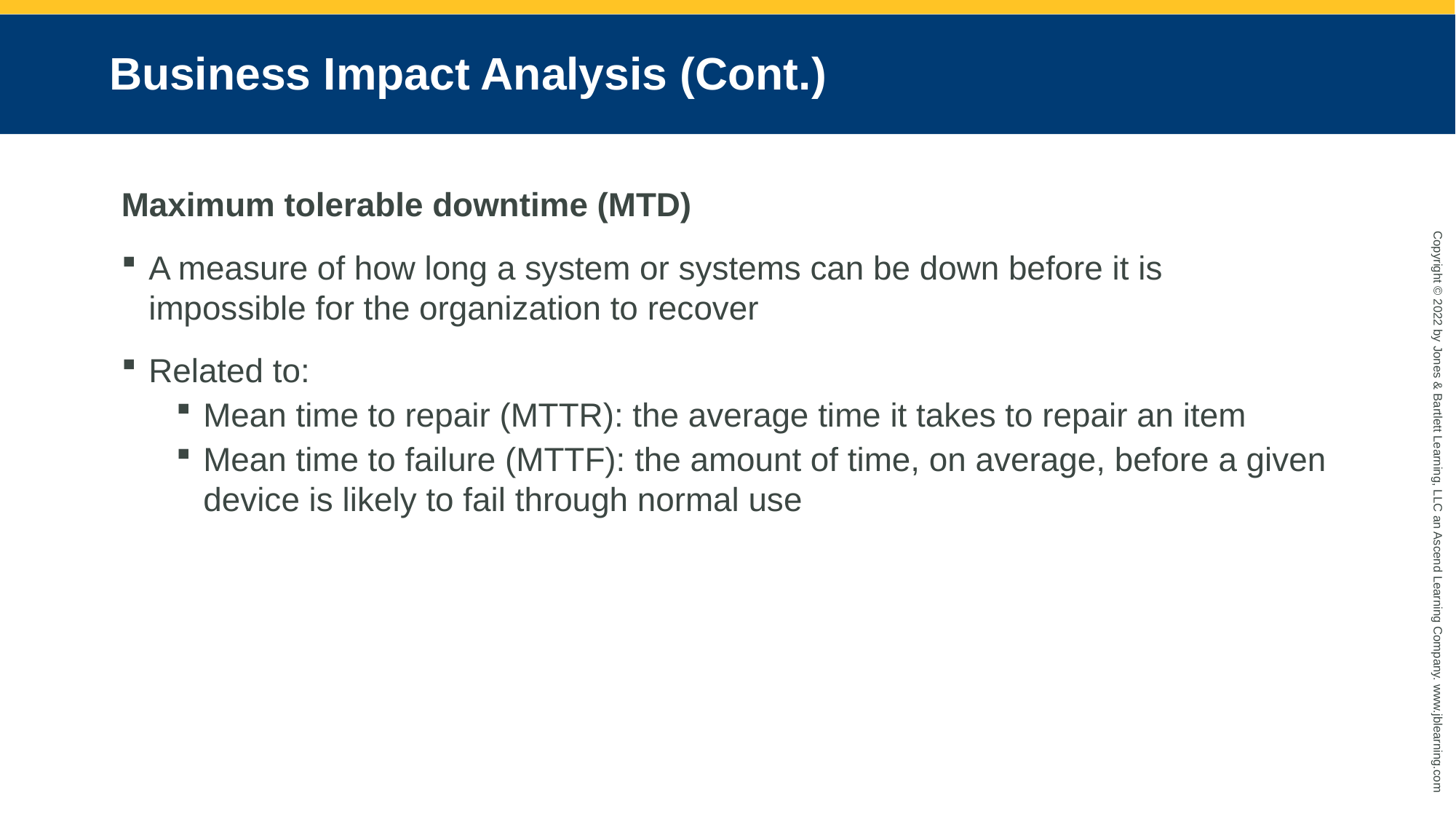

# Business Impact Analysis (Cont.)
Maximum tolerable downtime (MTD)
A measure of how long a system or systems can be down before it is impossible for the organization to recover
Related to:
Mean time to repair (MTTR): the average time it takes to repair an item
Mean time to failure (MTTF): the amount of time, on average, before a given device is likely to fail through normal use